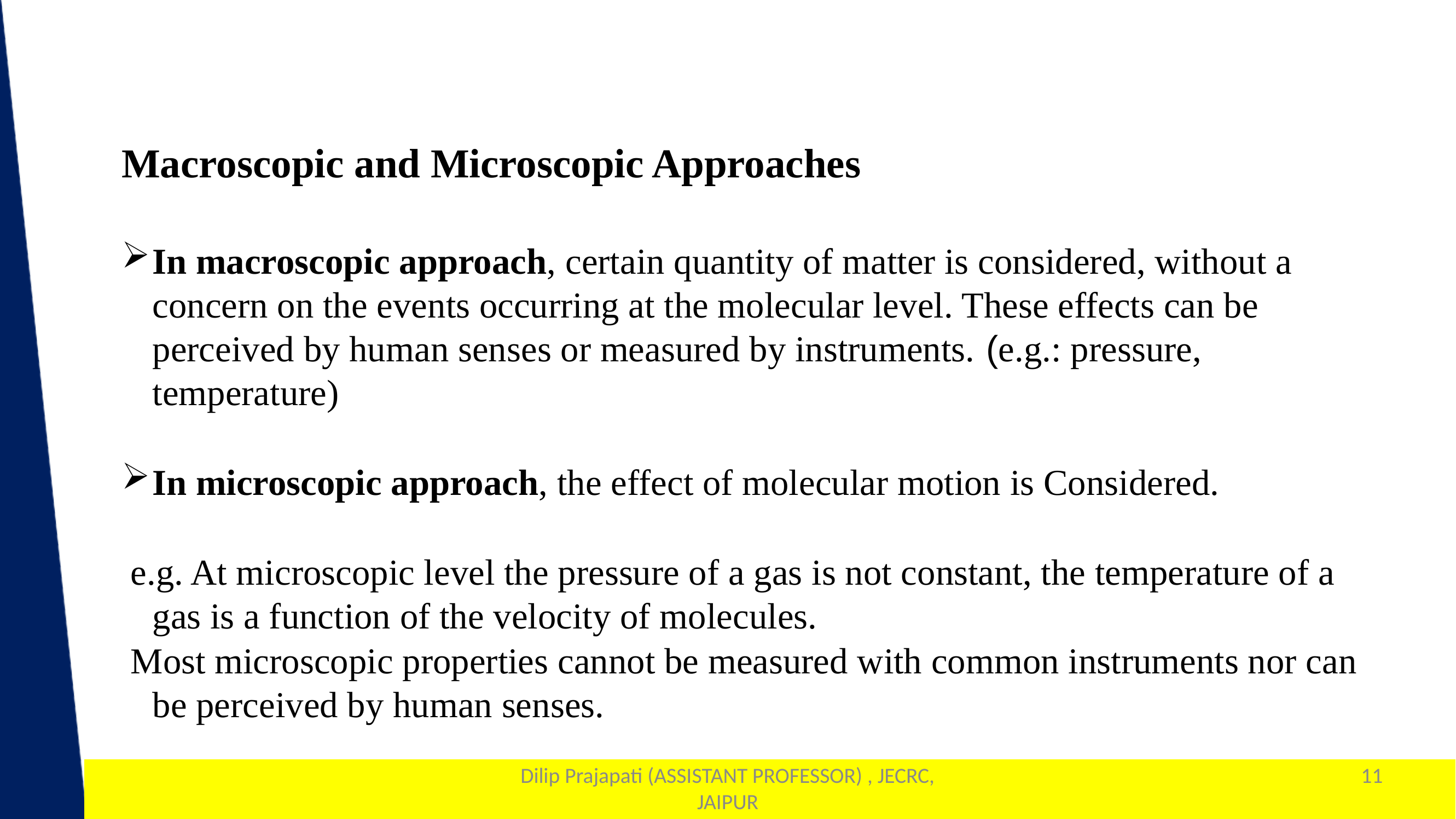

Macroscopic and Microscopic Approaches

In macroscopic approach, certain quantity of matter is considered, without a concern on the events occurring at the molecular level. These effects can be perceived by human senses or measured by instruments. (e.g.: pressure, temperature)

In microscopic approach, the effect of molecular motion is Considered.

 e.g. At microscopic level the pressure of a gas is not constant, the temperature of a gas is a function of the velocity of molecules.
 Most microscopic properties cannot be measured with common instruments nor can be perceived by human senses.

Dilip Prajapati (ASSISTANT PROFESSOR) , JECRC, JAIPUR
11
1